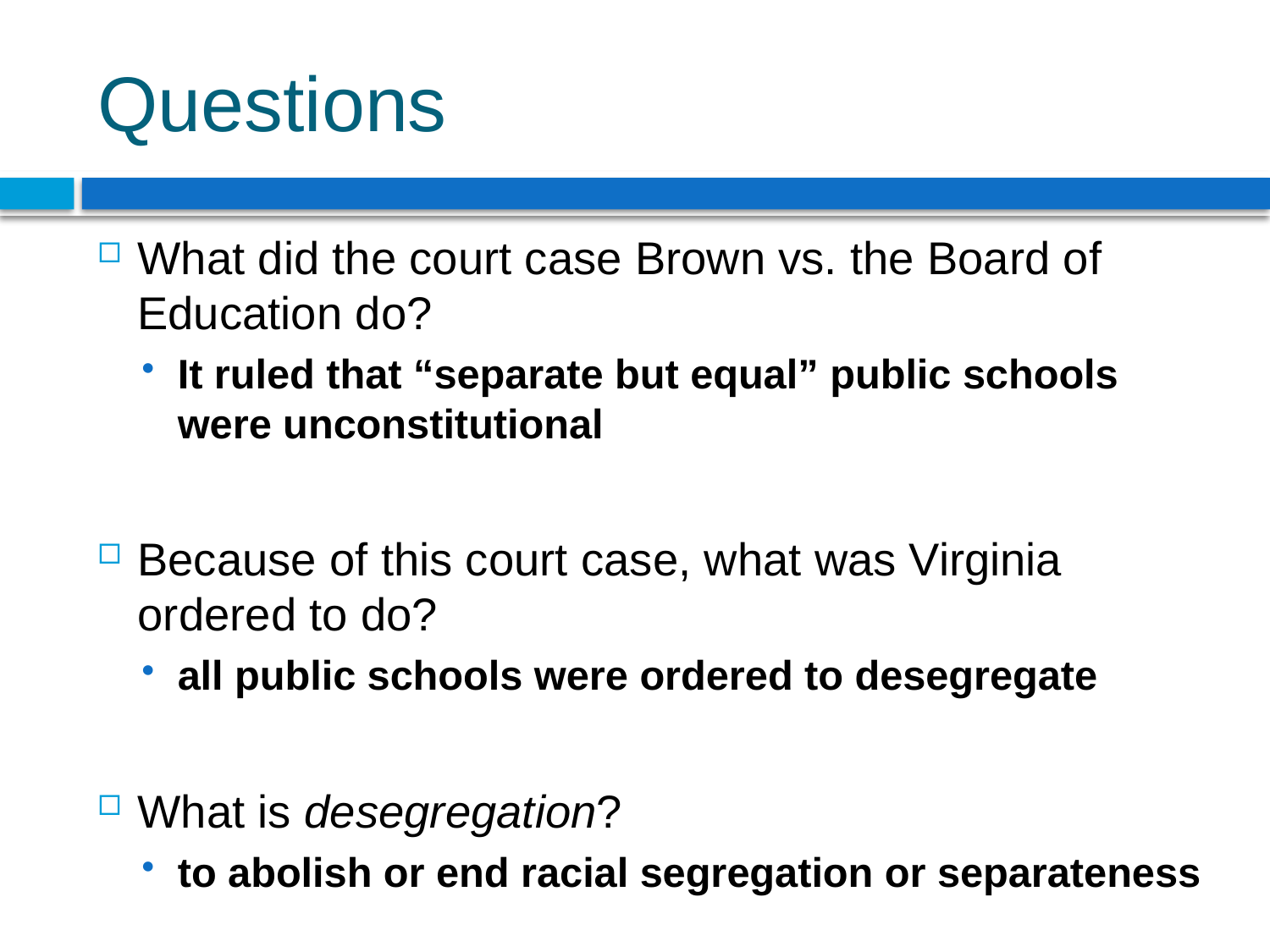

# Questions
What did the court case Brown vs. the Board of Education do?
It ruled that “separate but equal” public schools were unconstitutional

Because of this court case, what was Virginia ordered to do?
all public schools were ordered to desegregate

What is desegregation?
to abolish or end racial segregation or separateness